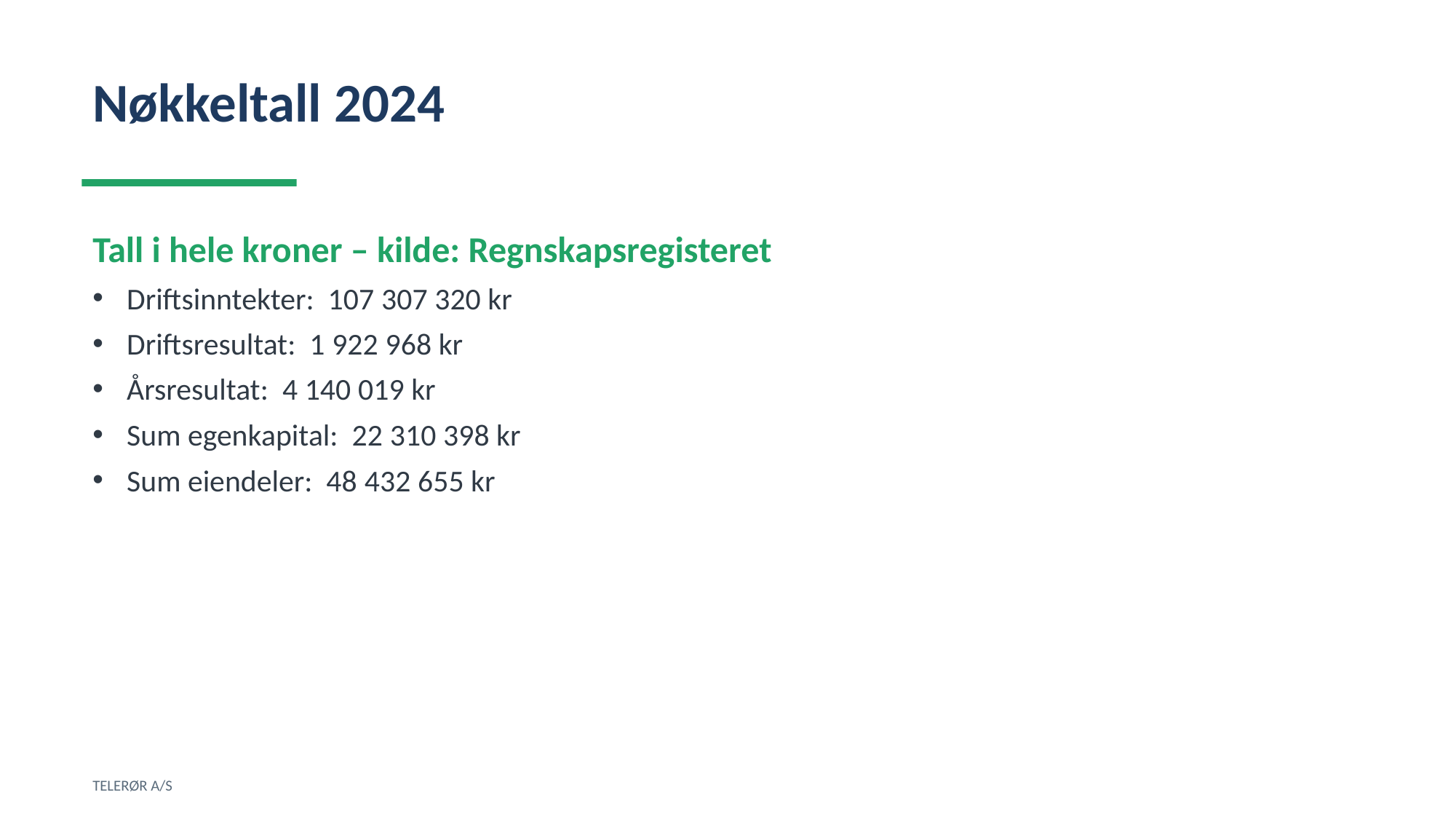

Nøkkeltall 2024

Tall i hele kroner – kilde: Regnskapsregisteret
Driftsinntekter:  107 307 320 kr
Driftsresultat:  1 922 968 kr
Årsresultat:  4 140 019 kr
Sum egenkapital:  22 310 398 kr
Sum eiendeler:  48 432 655 kr
TELERØR A/S